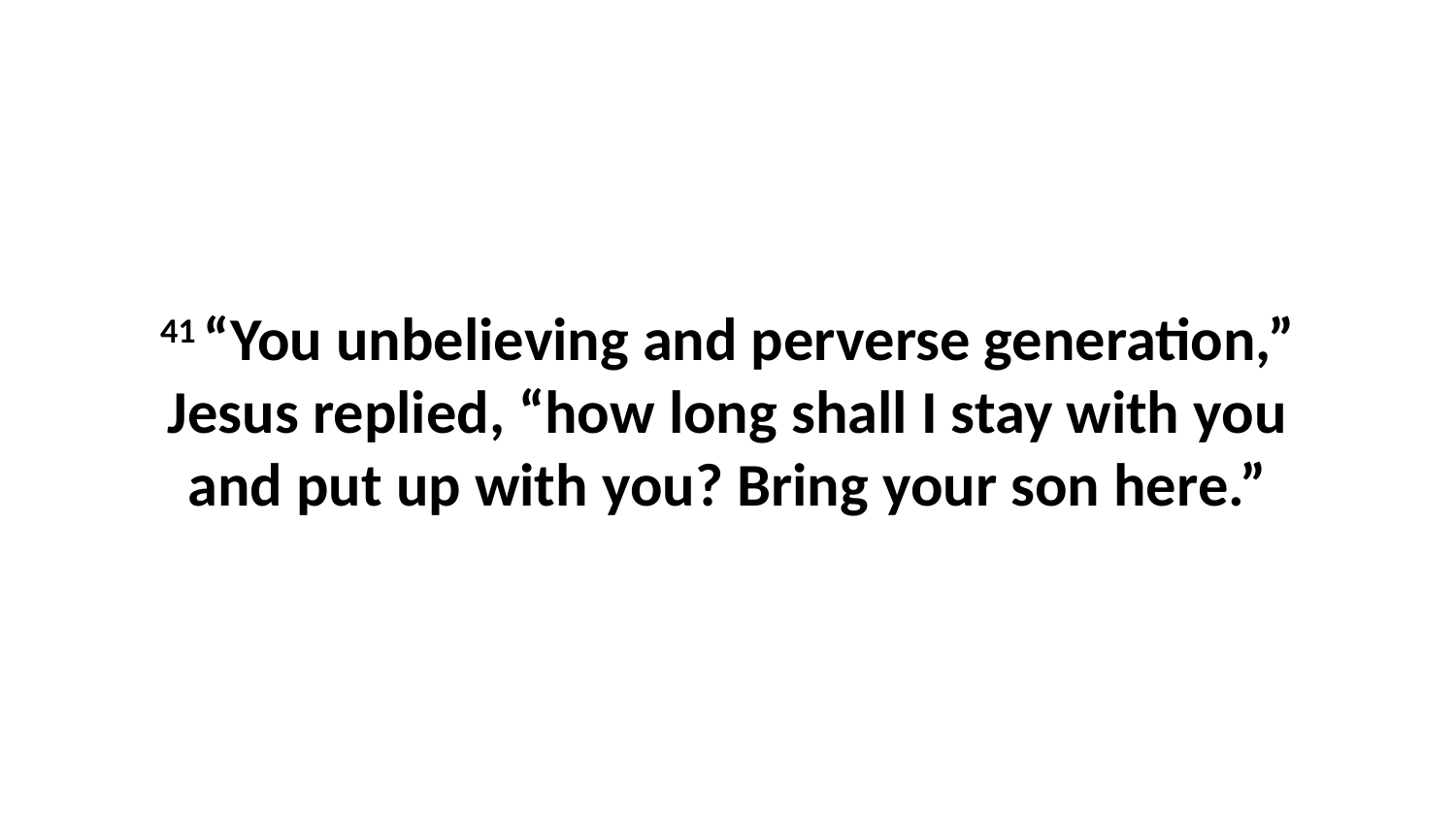

41 “You unbelieving and perverse generation,” Jesus replied, “how long shall I stay with you and put up with you? Bring your son here.”